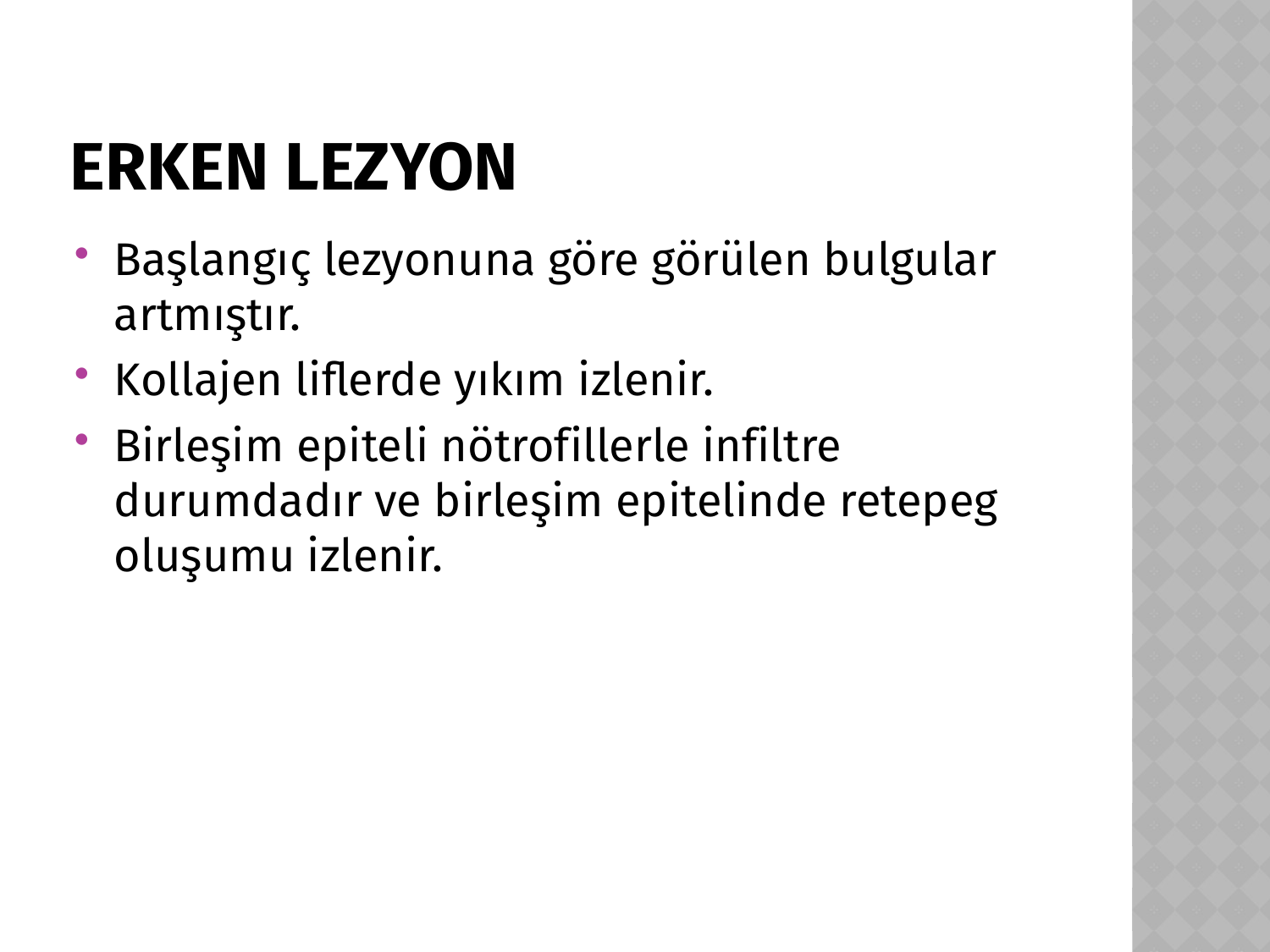

# Erken lezyon
Başlangıç lezyonuna göre görülen bulgular artmıştır.
Kollajen liflerde yıkım izlenir.
Birleşim epiteli nötrofillerle infiltre durumdadır ve birleşim epitelinde retepeg oluşumu izlenir.